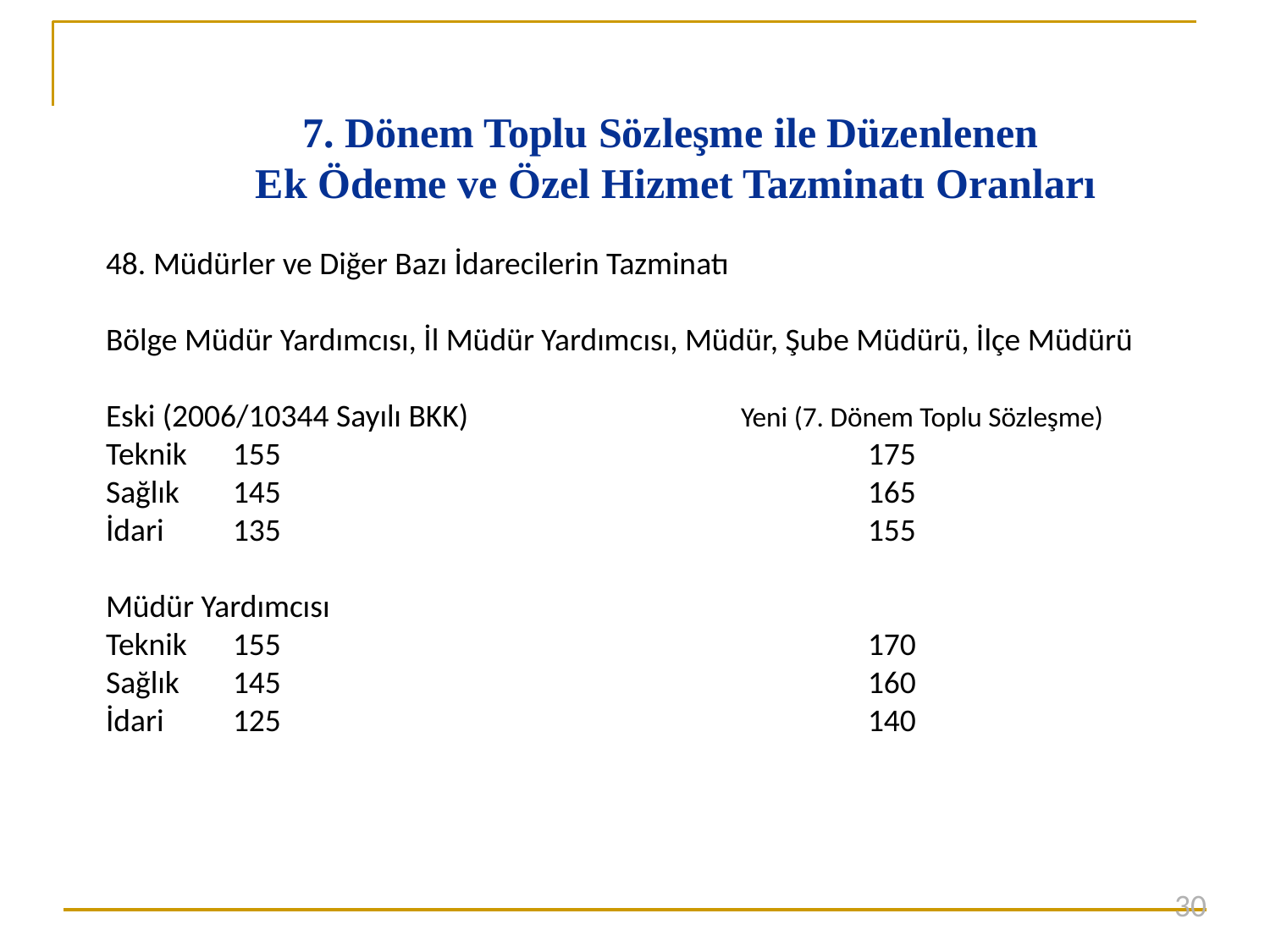

# 7. Dönem Toplu Sözleşme ile Düzenlenen Ek Ödeme ve Özel Hizmet Tazminatı Oranları
48. Müdürler ve Diğer Bazı İdarecilerin Tazminatı

Bölge Müdür Yardımcısı, İl Müdür Yardımcısı, Müdür, Şube Müdürü, İlçe Müdürü

Eski (2006/10344 Sayılı BKK)			Yeni (7. Dönem Toplu Sözleşme)
Teknik	155					175
Sağlık	145					165
İdari	135					155

Müdür Yardımcısı
Teknik	155					170
Sağlık	145					160
İdari	125					140
30